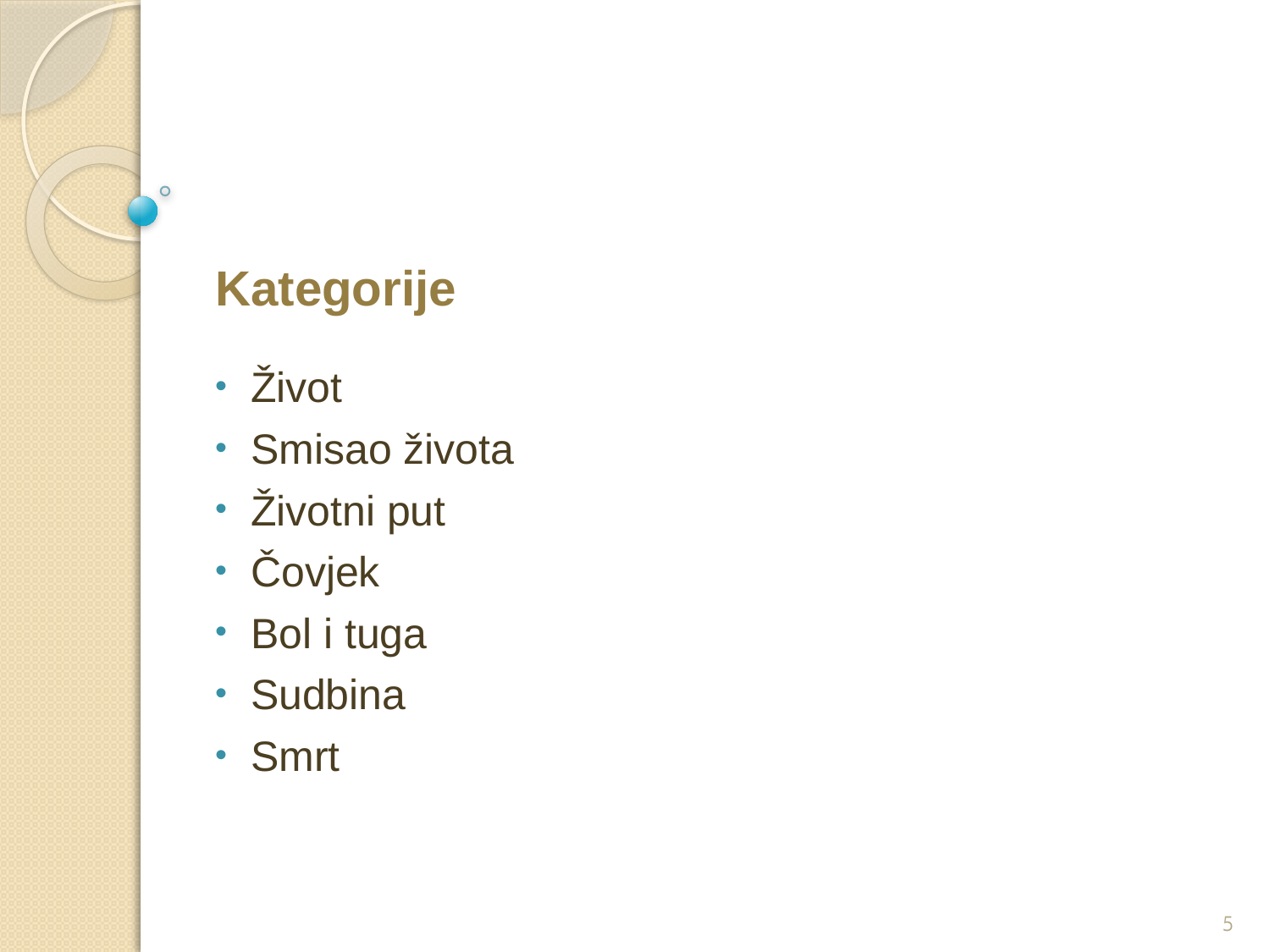

Kategorije

  Život
  Smisao života
  Životni put
  Čovjek
  Bol i tuga
  Sudbina
  Smrt
5